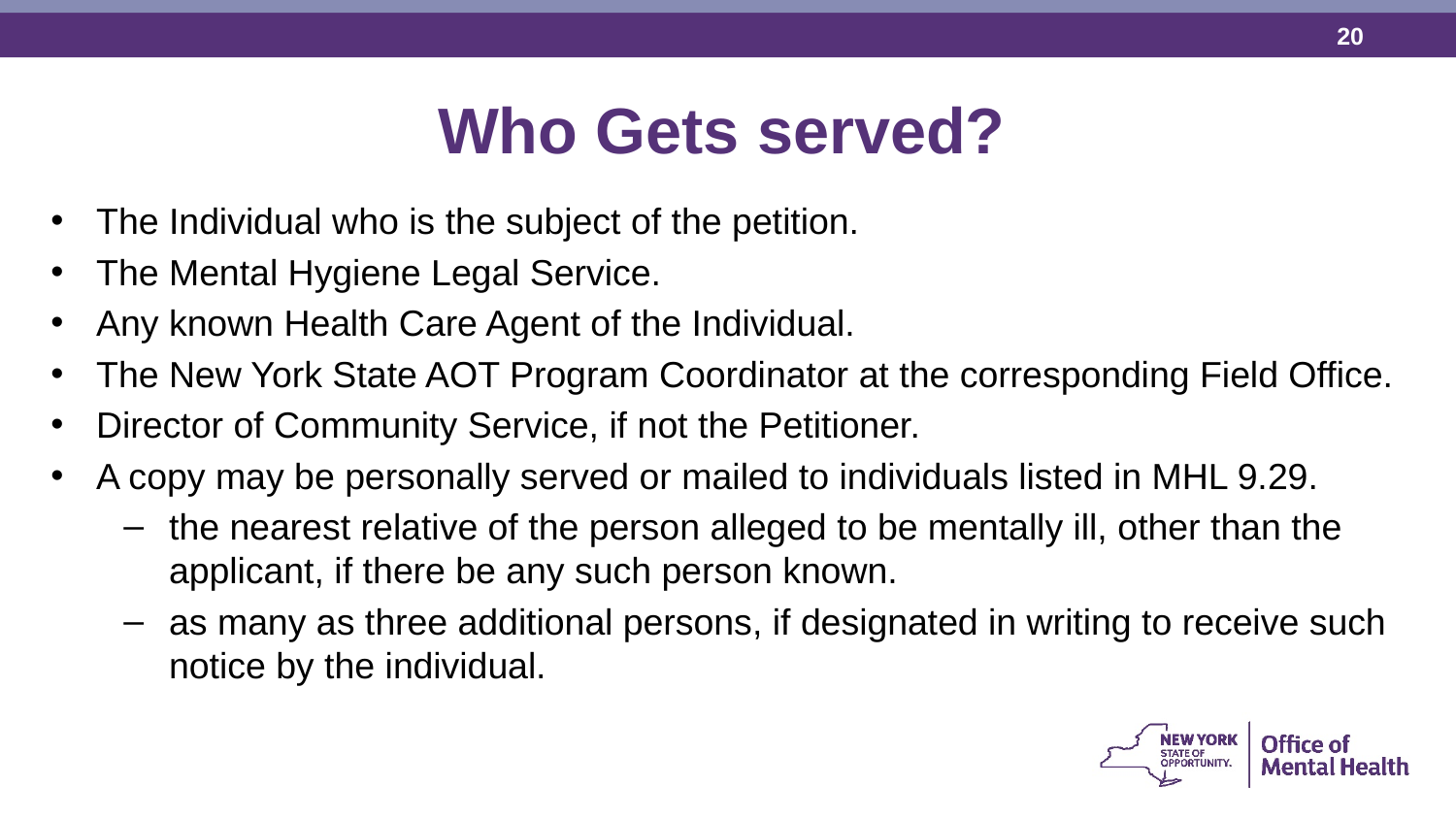

Who Gets served?
The Individual who is the subject of the petition.
The Mental Hygiene Legal Service.
Any known Health Care Agent of the Individual.
The New York State AOT Program Coordinator at the corresponding Field Office.
Director of Community Service, if not the Petitioner.
A copy may be personally served or mailed to individuals listed in MHL 9.29.
the nearest relative of the person alleged to be mentally ill, other than the applicant, if there be any such person known.
as many as three additional persons, if designated in writing to receive such notice by the individual.